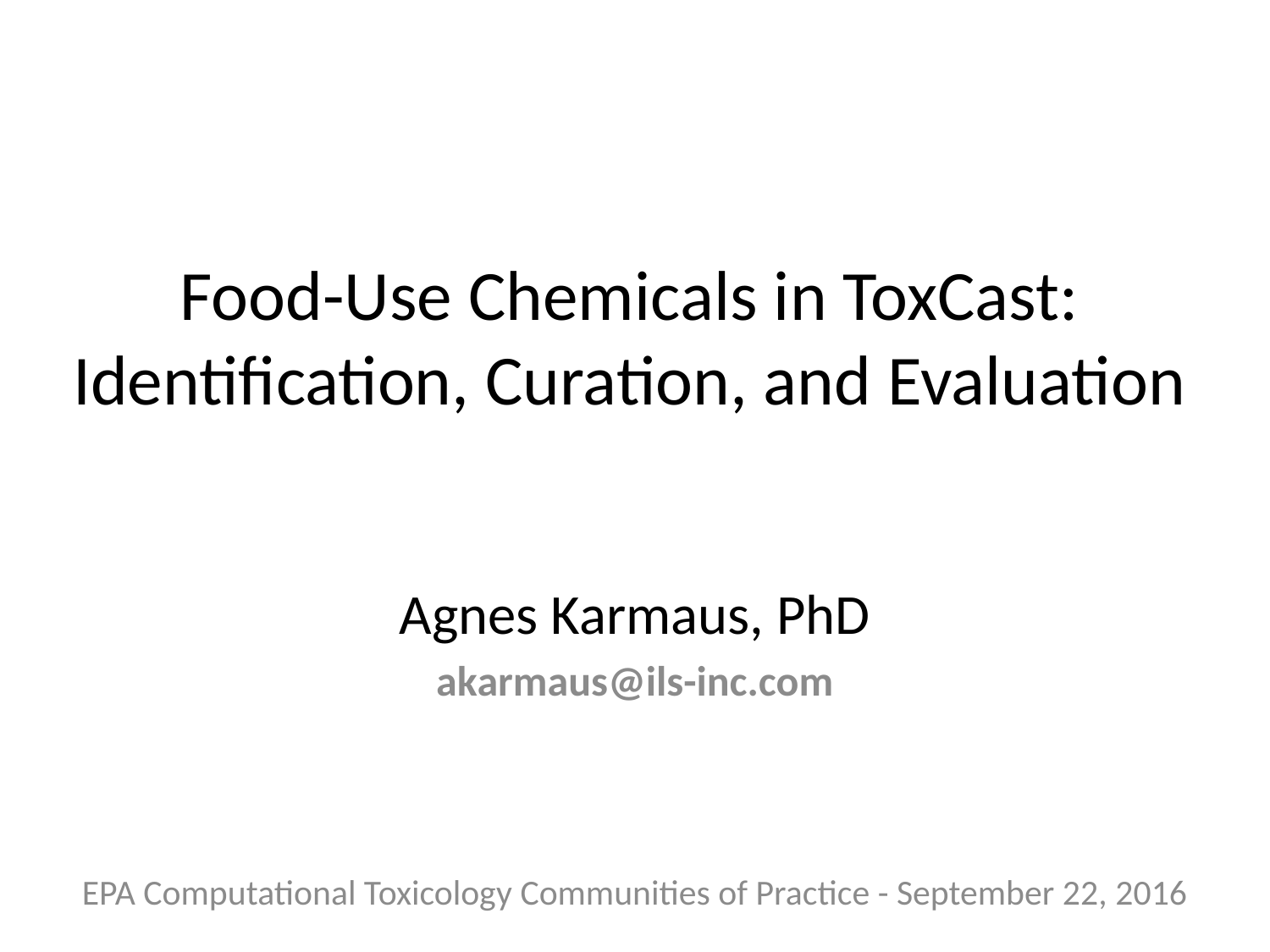

# Food-Use Chemicals in ToxCast: Identification, Curation, and Evaluation
Agnes Karmaus, PhD
akarmaus@ils-inc.com

EPA Computational Toxicology Communities of Practice - September 22, 2016